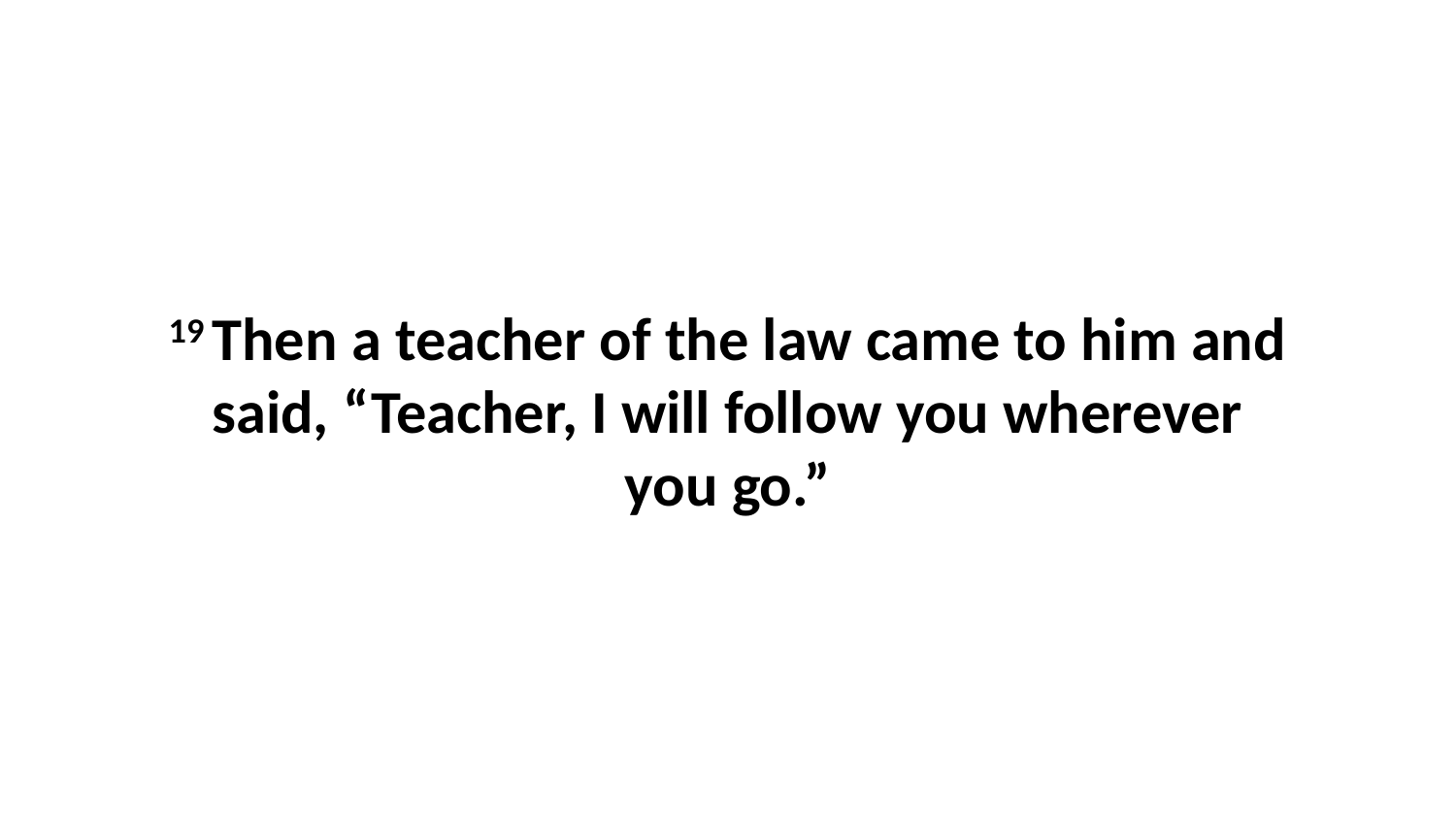

19 Then a teacher of the law came to him and said, “Teacher, I will follow you wherever you go.”